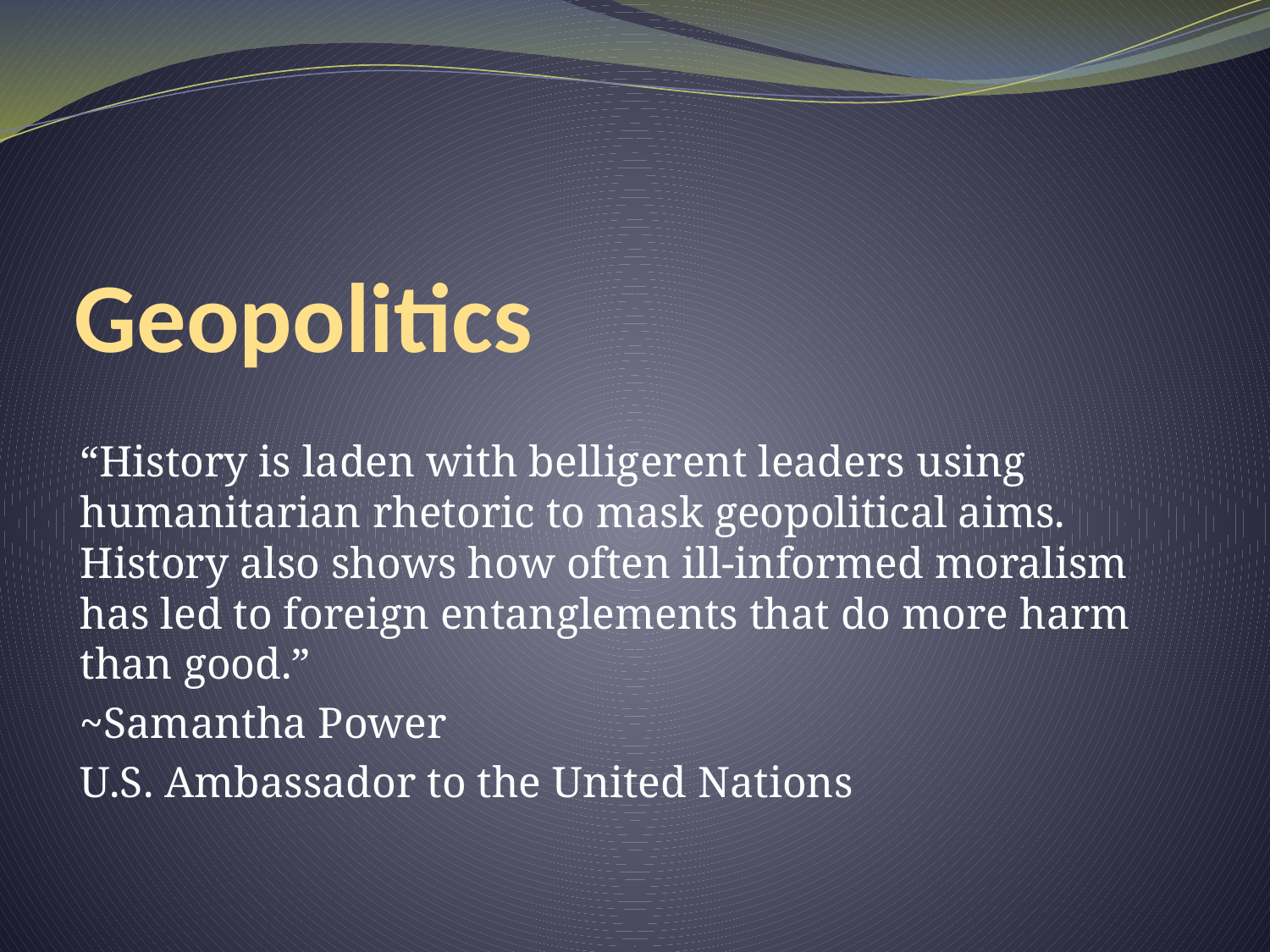

# Geopolitics
“History is laden with belligerent leaders using humanitarian rhetoric to mask geopolitical aims. History also shows how often ill-informed moralism has led to foreign entanglements that do more harm than good.”
~Samantha Power
U.S. Ambassador to the United Nations